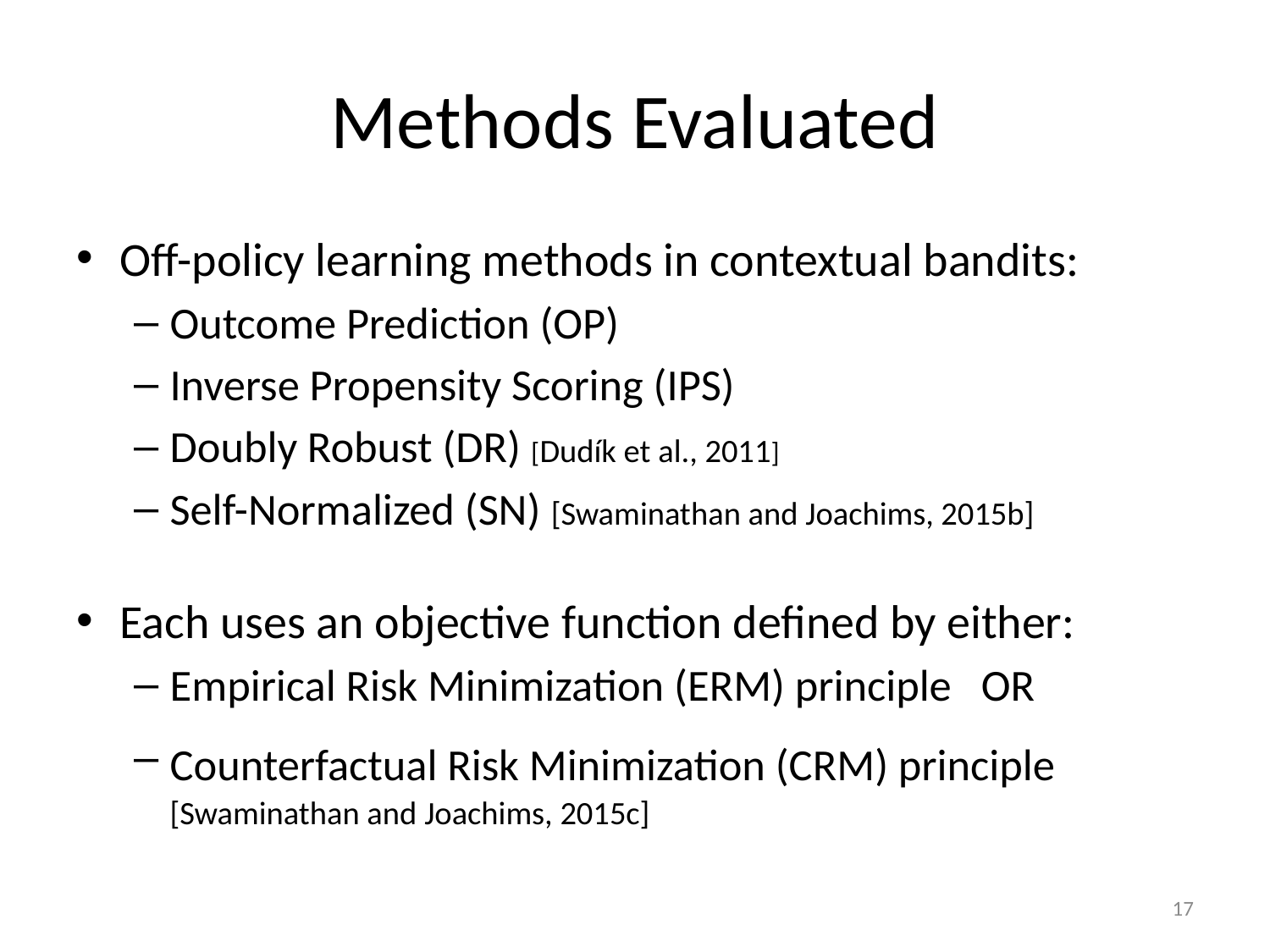

# Methods Evaluated
Off-policy learning methods in contextual bandits:
Outcome Prediction (OP)
Inverse Propensity Scoring (IPS)
Doubly Robust (DR) [Dudík et al., 2011]
Self-Normalized (SN) [Swaminathan and Joachims, 2015b]

Each uses an objective function defined by either:
Empirical Risk Minimization (ERM) principle   OR
Counterfactual Risk Minimization (CRM) principle  [Swaminathan and Joachims, 2015c]

17